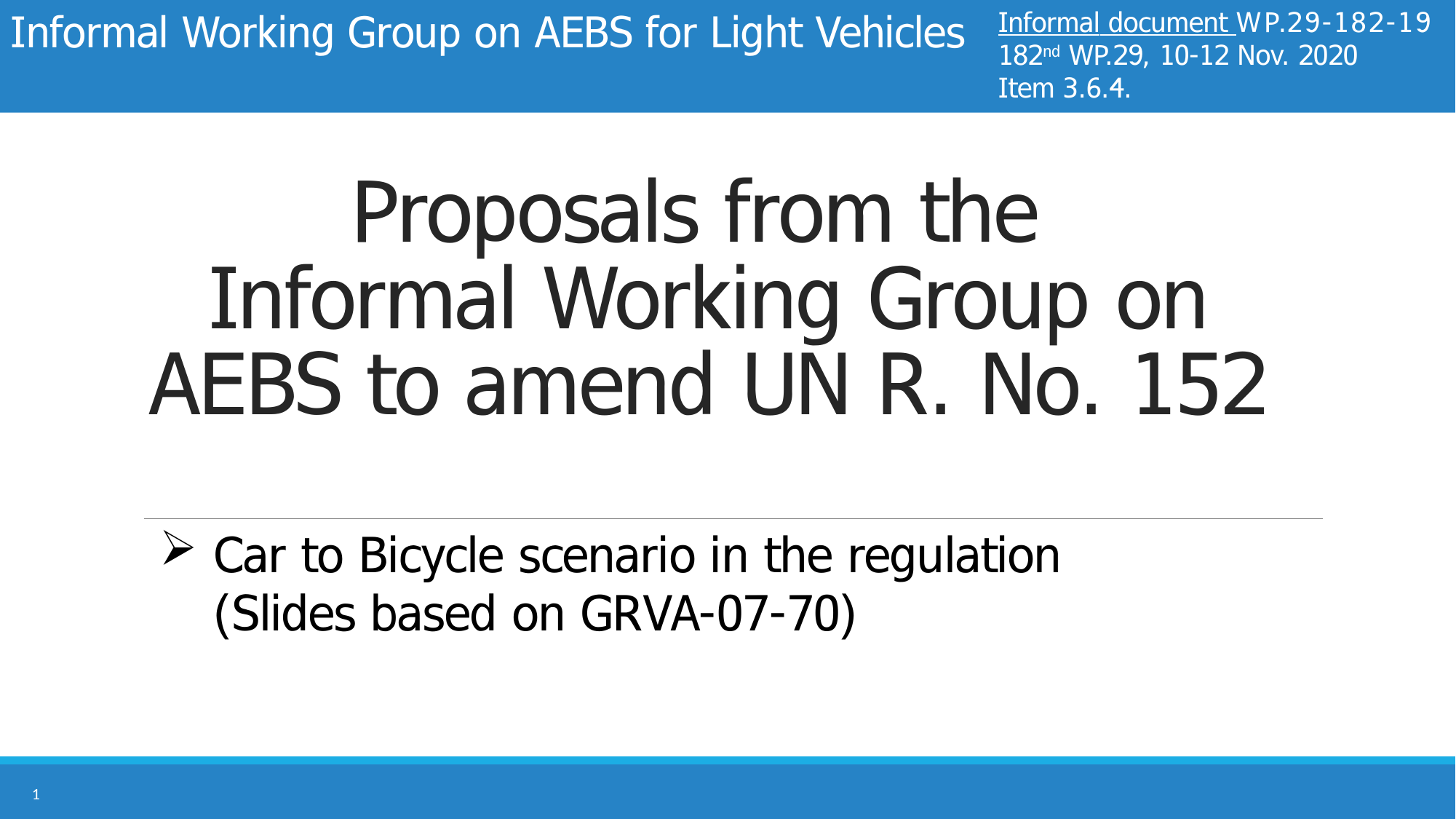

Informal Working Group on AEBS for Light Vehicles

Informal document WP.29-182-19
182nd WP.29, 10-12 Nov. 2020
Item 3.6.4.
# Proposals from the Informal Working Group on AEBS to amend UN R. No. 152
Car to Bicycle scenario in the regulation
(Slides based on GRVA-07-70)
1